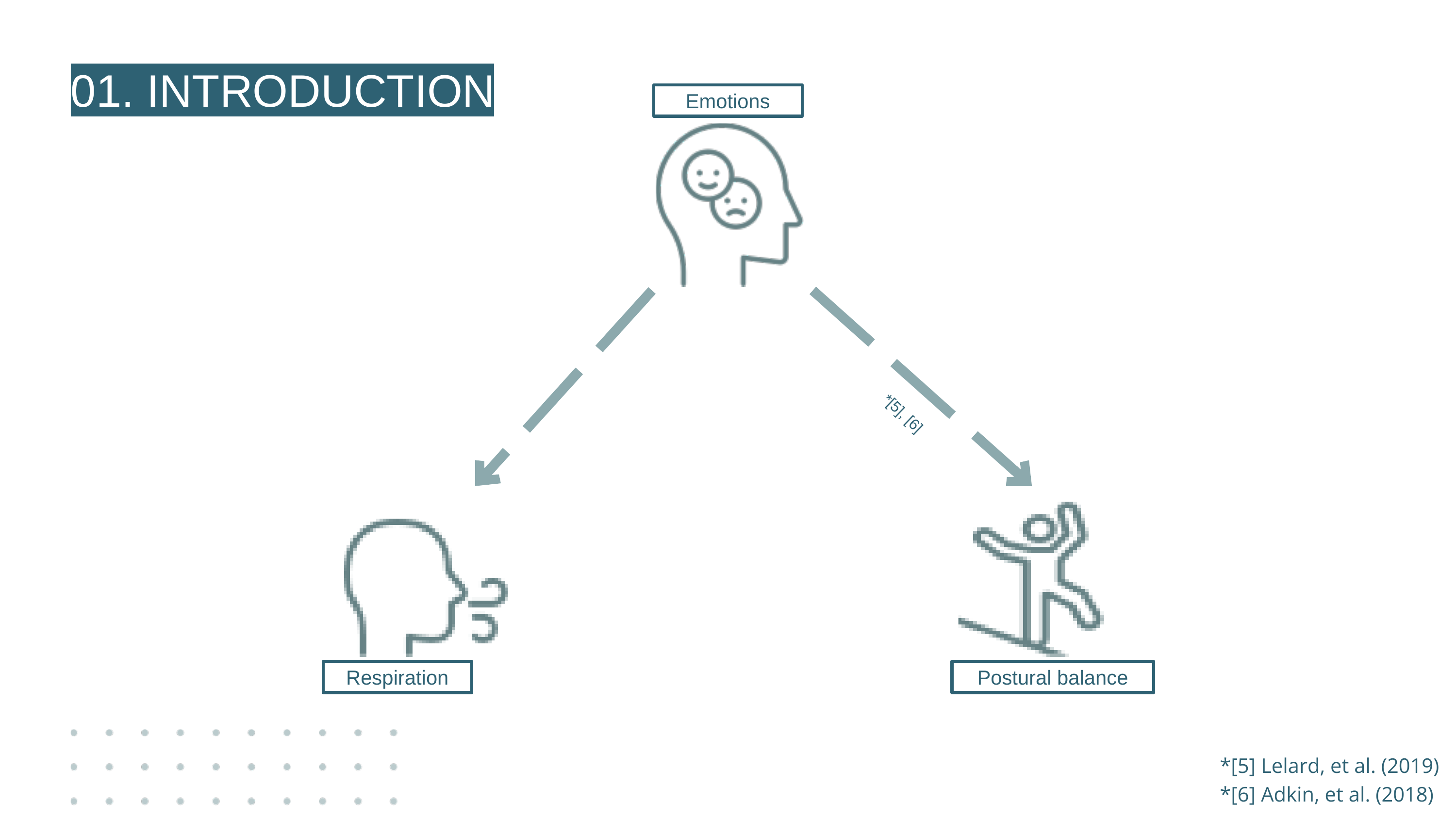

01. INTRODUCTION
INTRODUCTION
Emotions

*[5], [6]

Respiration
Postural balance

*[5] Lelard, et al. (2019)
*[6] Adkin, et al. (2018)